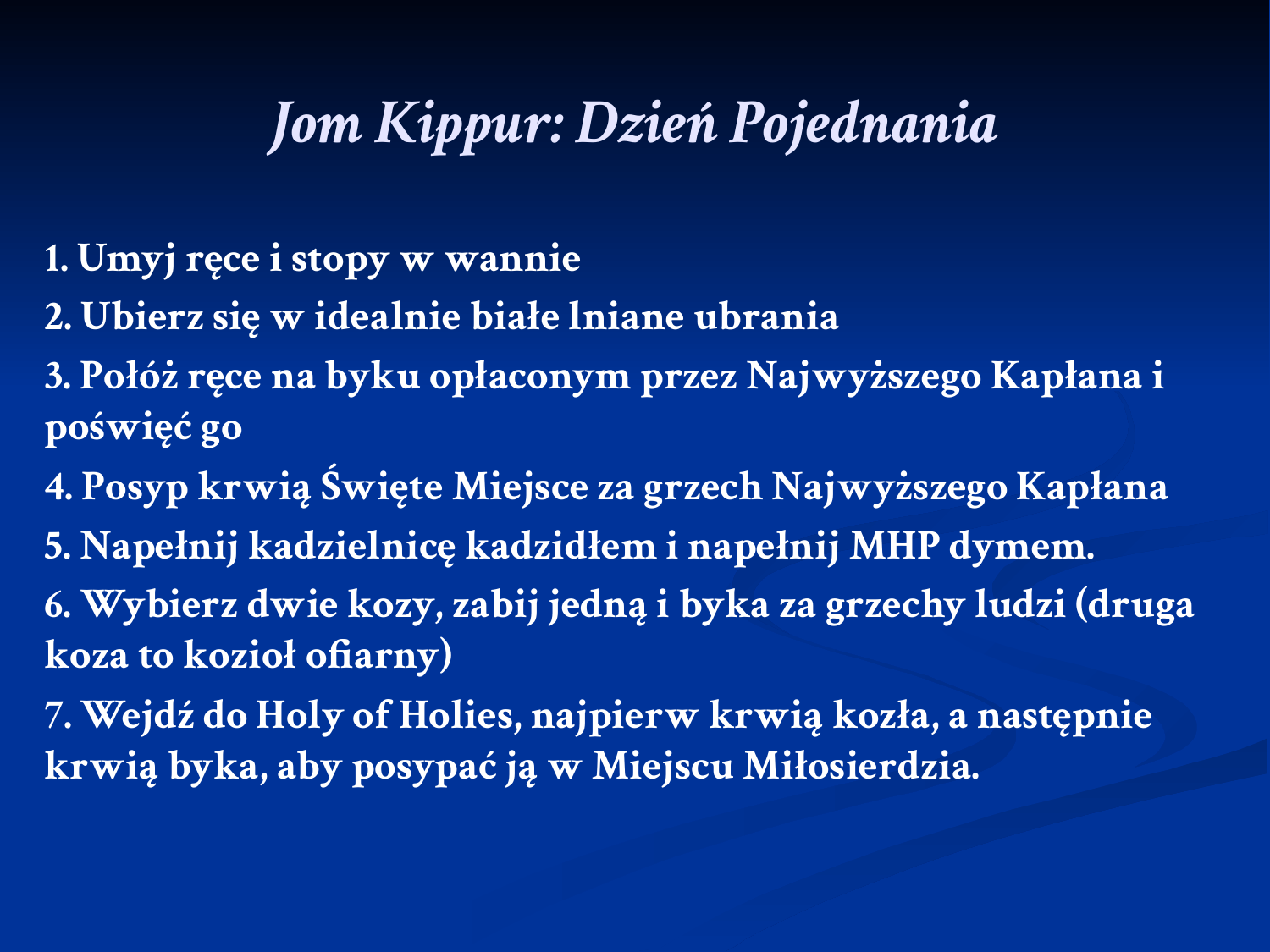

# Jom Kippur: Dzień Pojednania
1. Umyj ręce i stopy w wannie
2. Ubierz się w idealnie białe lniane ubrania
3. Połóż ręce na byku opłaconym przez Najwyższego Kapłana i poświęć go
4. Posyp krwią Święte Miejsce za grzech Najwyższego Kapłana
5. Napełnij kadzielnicę kadzidłem i napełnij MHP dymem.
6. Wybierz dwie kozy, zabij jedną i byka za grzechy ludzi (druga koza to kozioł ofiarny)
7. Wejdź do Holy of Holies, najpierw krwią kozła, a następnie krwią byka, aby posypać ją w Miejscu Miłosierdzia.